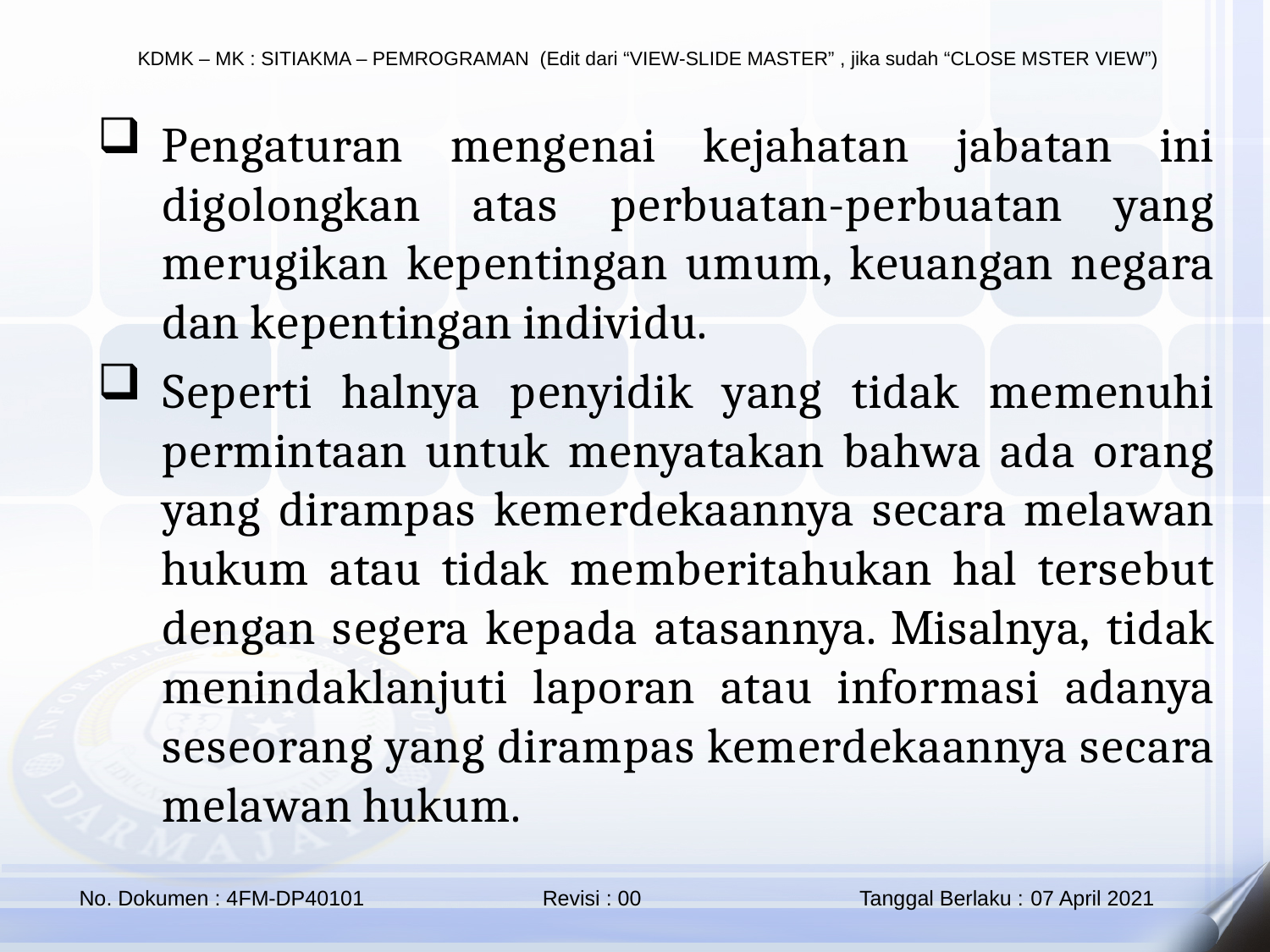

Pengaturan mengenai kejahatan jabatan ini digolongkan atas perbuatan-perbuatan yang merugikan kepentingan umum, keuangan negara dan kepentingan individu.
Seperti halnya penyidik yang tidak memenuhi permintaan untuk menyatakan bahwa ada orang yang dirampas kemerdekaannya secara melawan hukum atau tidak memberitahukan hal tersebut dengan segera kepada atasannya. Misalnya, tidak menindaklanjuti laporan atau informasi adanya seseorang yang dirampas kemerdekaannya secara melawan hukum.